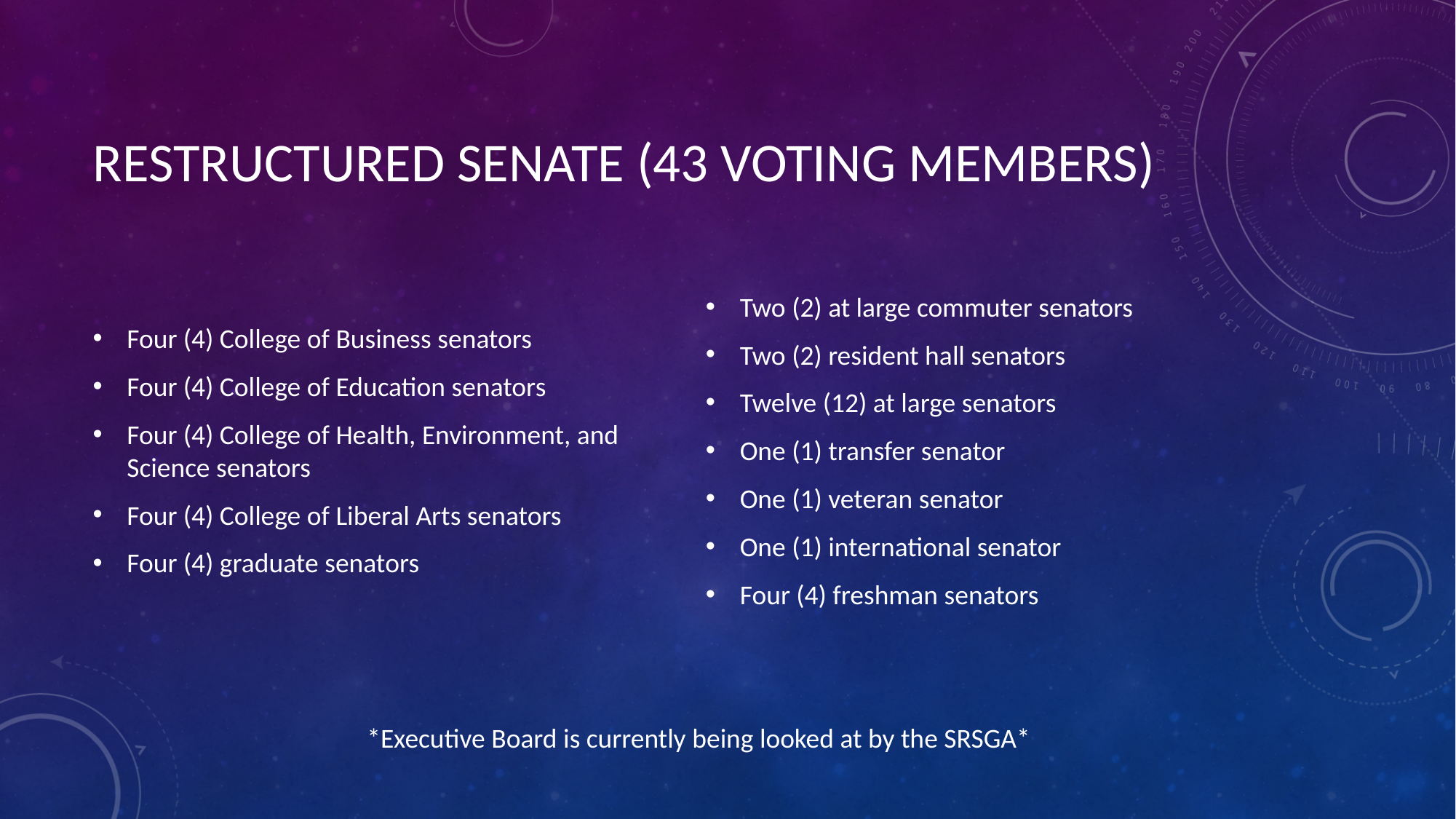

# Restructured Senate (43 Voting Members)
Four (4) College of Business senators
Four (4) College of Education senators
Four (4) College of Health, Environment, and Science senators
Four (4) College of Liberal Arts senators
Four (4) graduate senators

Two (2) at large commuter senators
Two (2) resident hall senators
Twelve (12) at large senators
One (1) transfer senator
One (1) veteran senator
One (1) international senator
Four (4) freshman senators

*Executive Board is currently being looked at by the SRSGA*